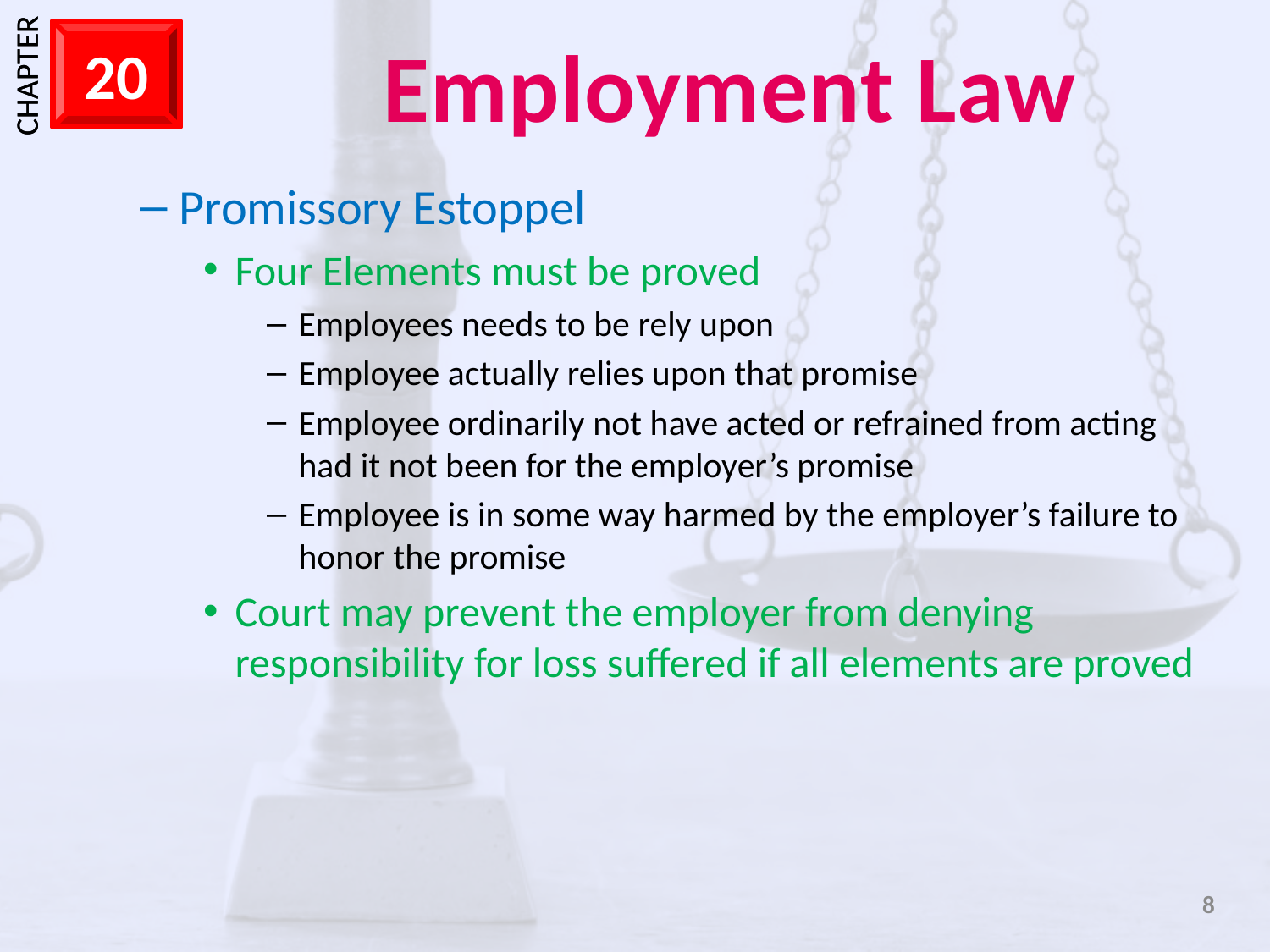

Promissory Estoppel
Four Elements must be proved
Employees needs to be rely upon
Employee actually relies upon that promise
Employee ordinarily not have acted or refrained from acting had it not been for the employer’s promise
Employee is in some way harmed by the employer’s failure to honor the promise
Court may prevent the employer from denying responsibility for loss suffered if all elements are proved
8